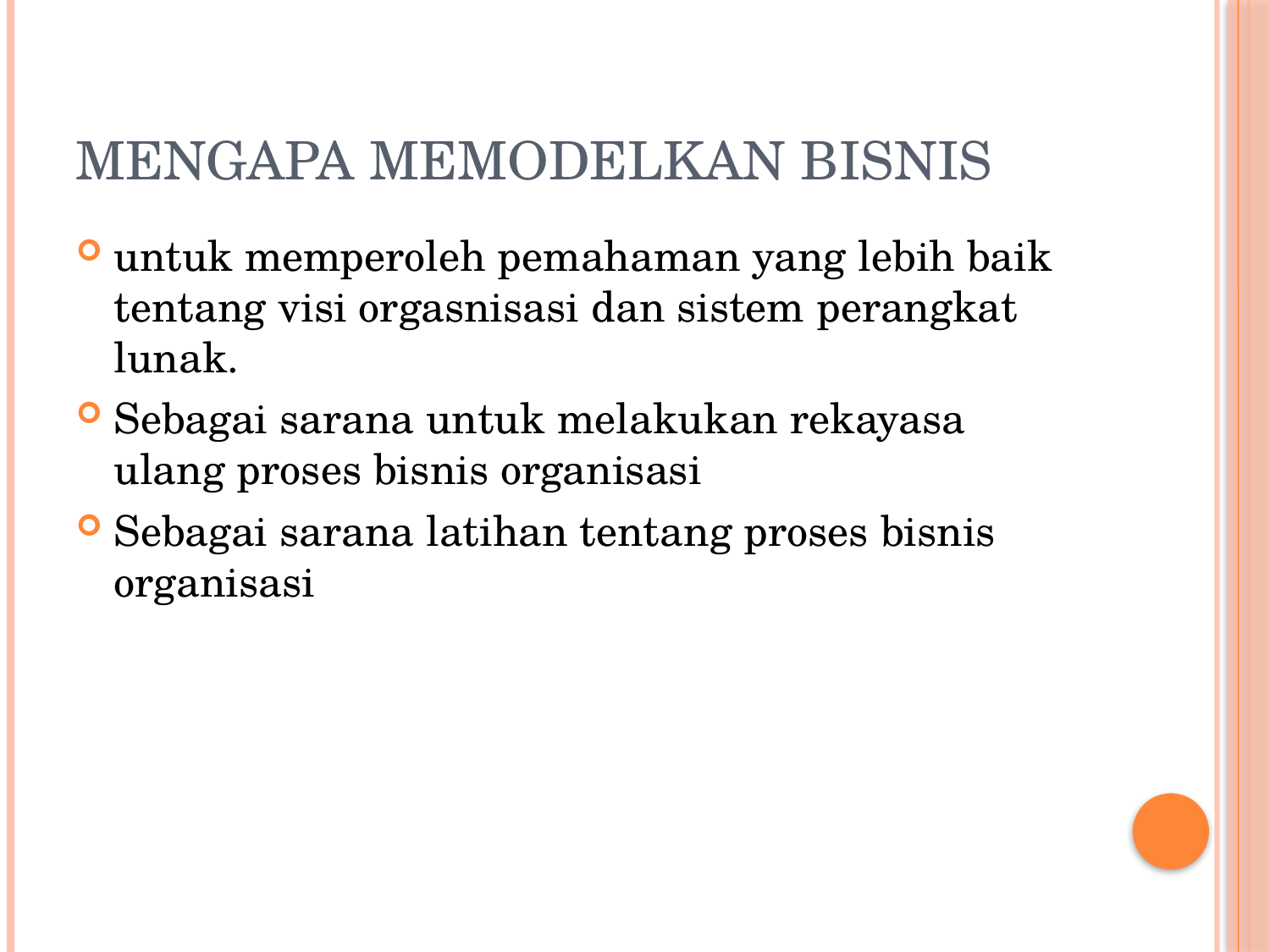

# Mengapa memodelkan bisnis
untuk memperoleh pemahaman yang lebih baik tentang visi orgasnisasi dan sistem perangkat lunak.
Sebagai sarana untuk melakukan rekayasa ulang proses bisnis organisasi
Sebagai sarana latihan tentang proses bisnis organisasi